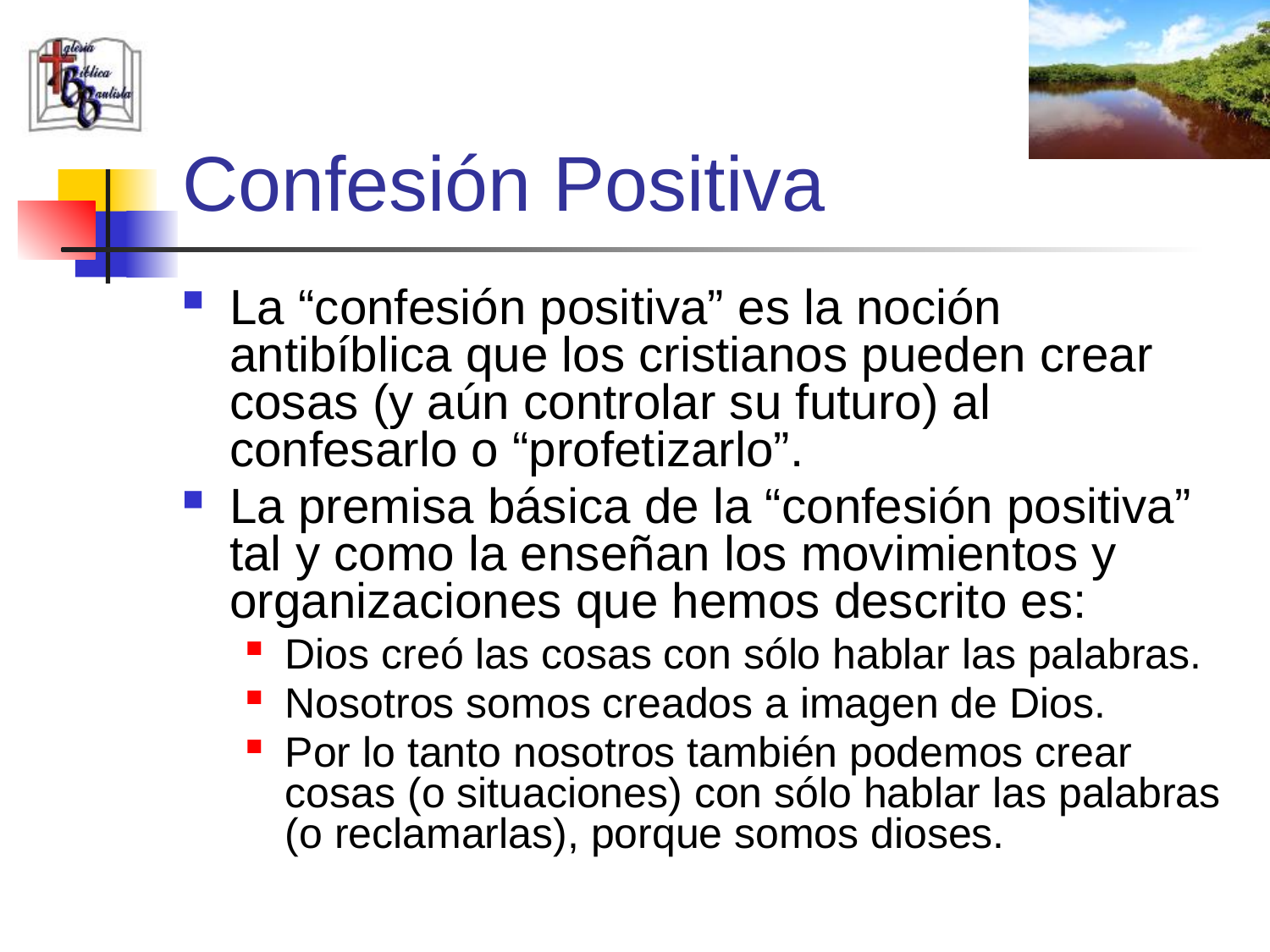

# Confesión Positiva
La “confesión positiva” es la noción antibíblica que los cristianos pueden crear cosas (y aún controlar su futuro) al confesarlo o “profetizarlo”.
La premisa básica de la “confesión positiva” tal y como la enseñan los movimientos y organizaciones que hemos descrito es:
Dios creó las cosas con sólo hablar las palabras.
Nosotros somos creados a imagen de Dios.
Por lo tanto nosotros también podemos crear cosas (o situaciones) con sólo hablar las palabras (o reclamarlas), porque somos dioses.